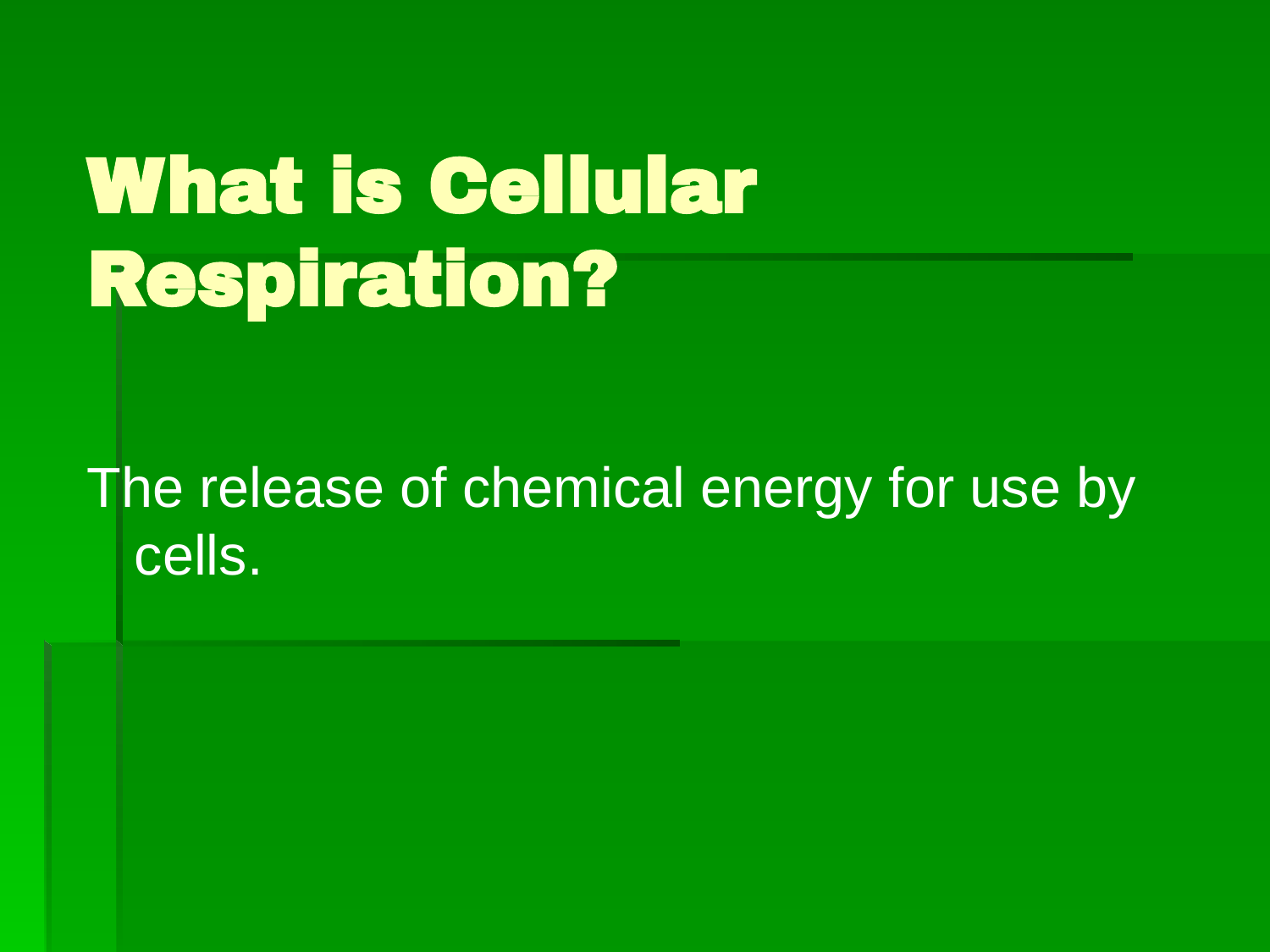

# What is Cellular Respiration?
The release of chemical energy for use by cells.